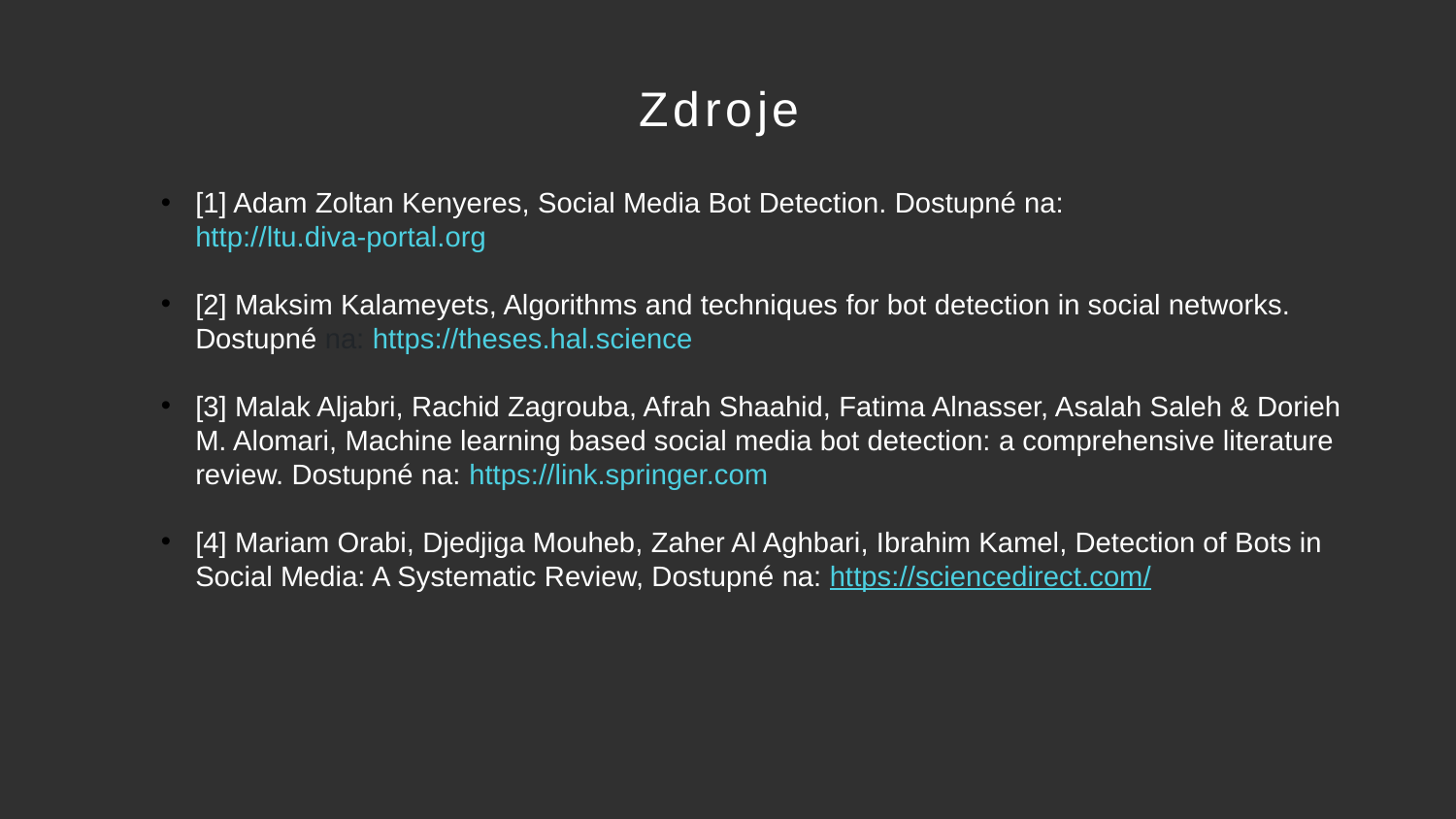

Zdroje
[1] Adam Zoltan Kenyeres, Social Media Bot Detection. Dostupné na: http://ltu.diva-portal.org

[2] Maksim Kalameyets, Algorithms and techniques for bot detection in social networks. Dostupné na: https://theses.hal.science

[3] Malak Aljabri, Rachid Zagrouba, Afrah Shaahid, Fatima Alnasser, Asalah Saleh & Dorieh M. Alomari, Machine learning based social media bot detection: a comprehensive literature review. Dostupné na: https://link.springer.com

[4] Mariam Orabi, Djedjiga Mouheb, Zaher Al Aghbari, Ibrahim Kamel, Detection of Bots in Social Media: A Systematic Review, Dostupné na: https://sciencedirect.com/